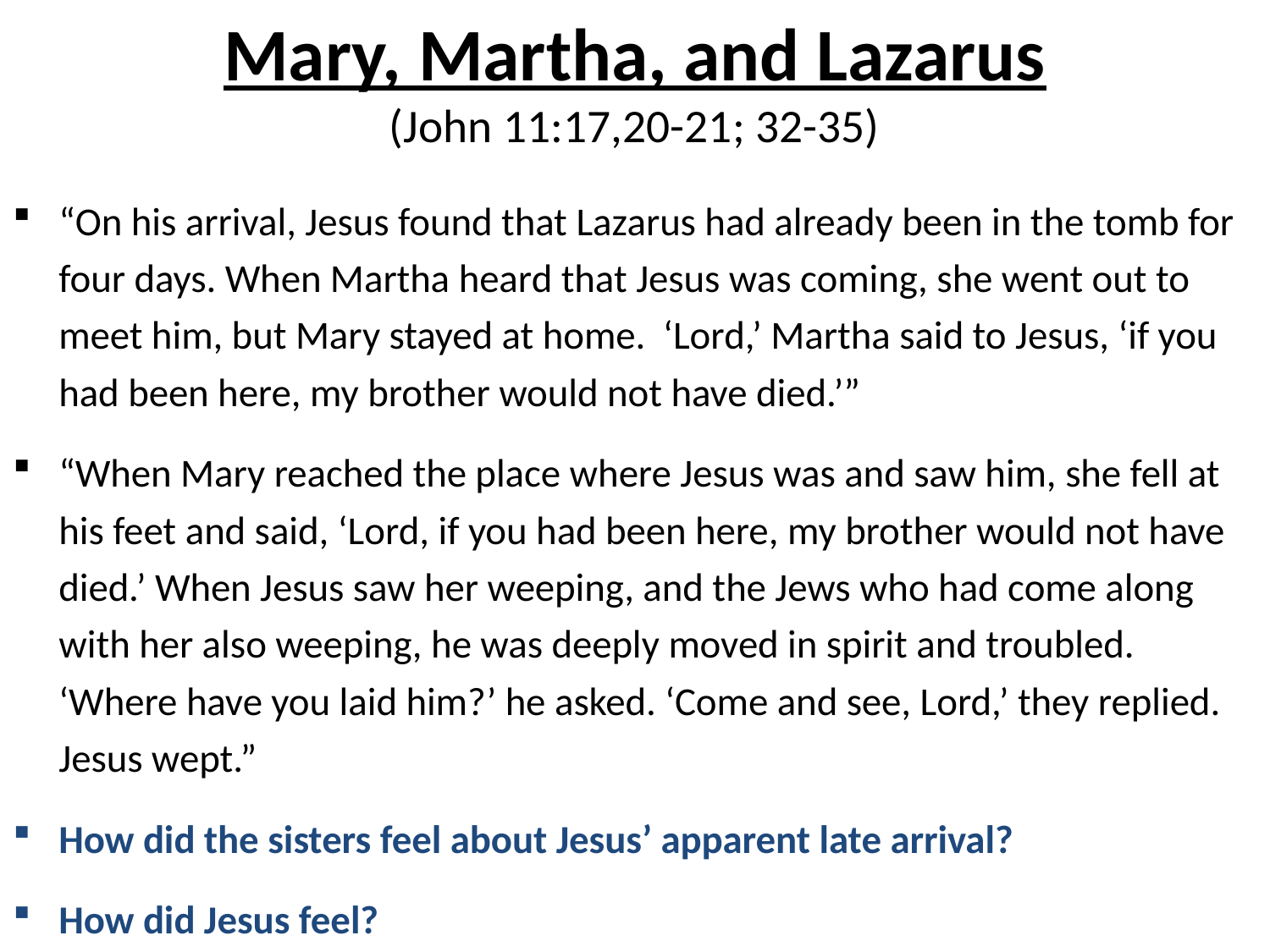

# Mary, Martha, and Lazarus (John 11:17,20-21; 32-35)
“On his arrival, Jesus found that Lazarus had already been in the tomb for four days. When Martha heard that Jesus was coming, she went out to meet him, but Mary stayed at home.  ‘Lord,’ Martha said to Jesus, ‘if you had been here, my brother would not have died.’”
“When Mary reached the place where Jesus was and saw him, she fell at his feet and said, ‘Lord, if you had been here, my brother would not have died.’ When Jesus saw her weeping, and the Jews who had come along with her also weeping, he was deeply moved in spirit and troubled. ‘Where have you laid him?’ he asked. ‘Come and see, Lord,’ they replied.  Jesus wept.”
How did the sisters feel about Jesus’ apparent late arrival?
How did Jesus feel?